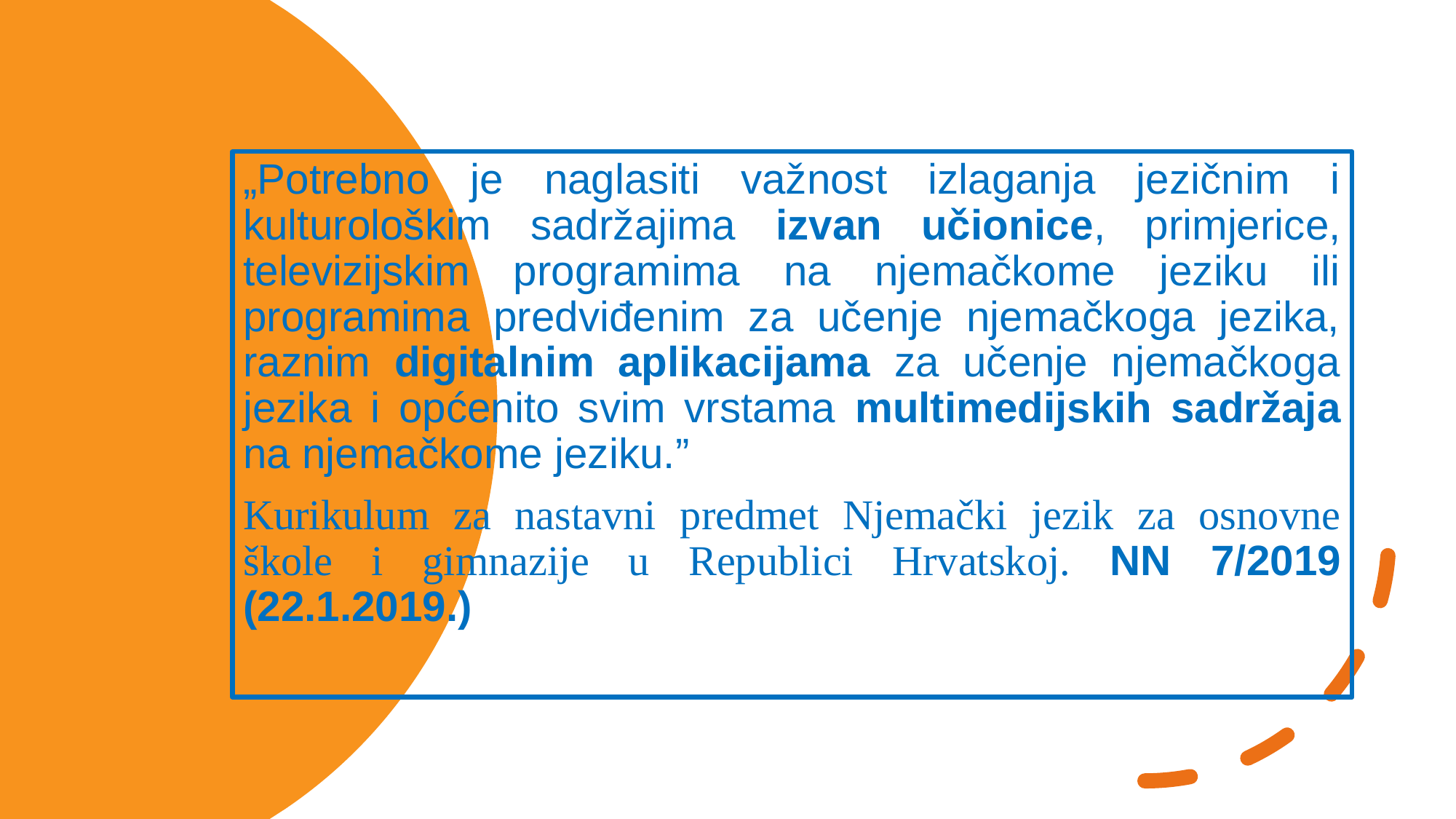

„Potrebno je naglasiti važnost izlaganja jezičnim i kulturološkim sadržajima izvan učionice, primjerice, televizijskim programima na njemačkome jeziku ili programima predviđenim za učenje njemačkoga jezika, raznim digitalnim aplikacijama za učenje njemačkoga jezika i općenito svim vrstama multimedijskih sadržaja na njemačkome jeziku.”
Kurikulum za nastavni predmet Njemački jezik za osnovne škole i gimnazije u Republici Hrvatskoj. NN 7/2019 (22.1.2019.)